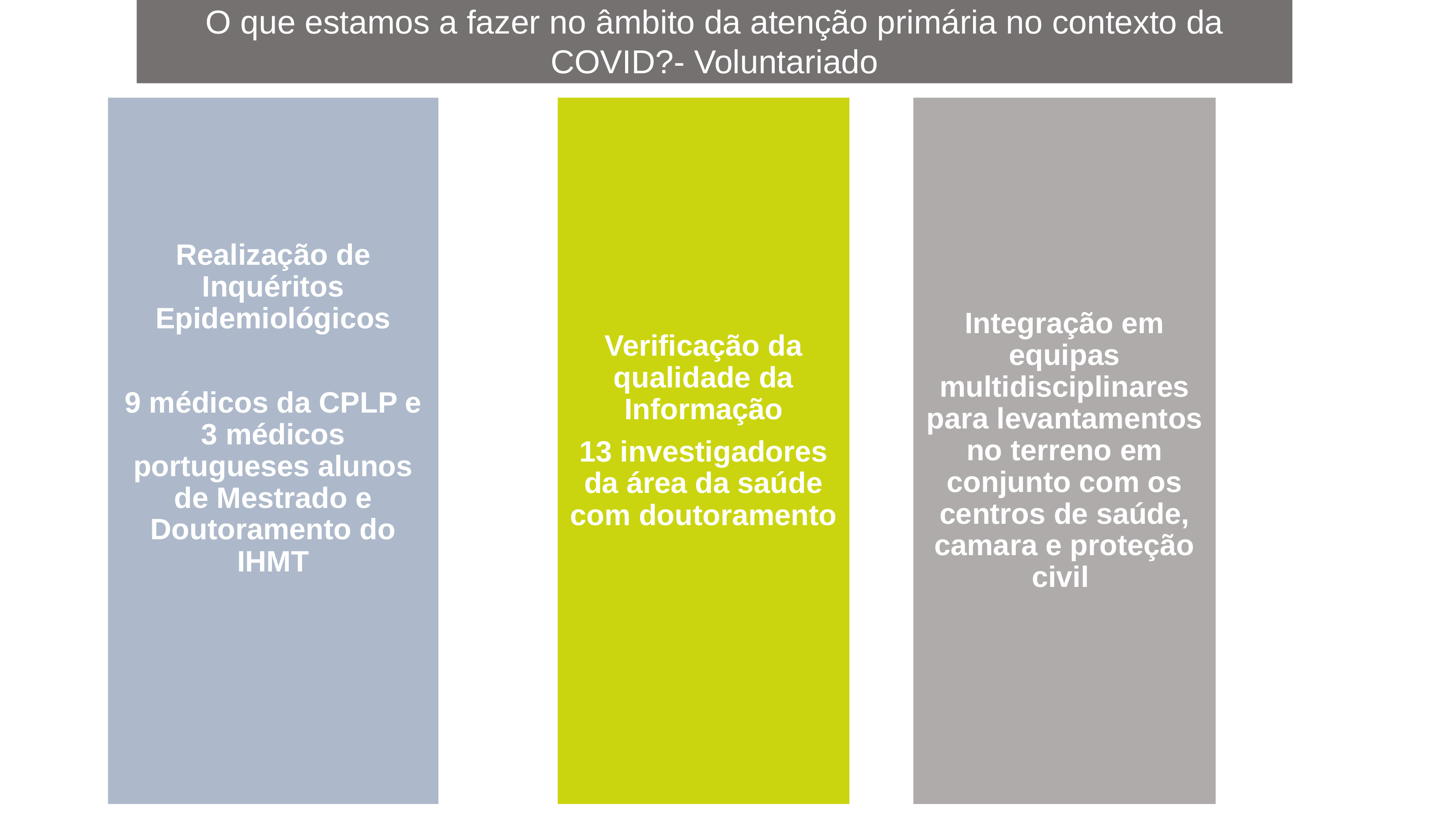

O que estamos a fazer no âmbito da atenção primária no contexto da COVID?- Voluntariado
Realização de Inquéritos Epidemiológicos

9 médicos da CPLP e 3 médicos portugueses alunos de Mestrado e Doutoramento do IHMT

Verificação da qualidade da Informação
13 investigadores da área da saúde com doutoramento

Integração em equipas multidisciplinares para levantamentos no terreno em conjunto com os centros de saúde, camara e proteção civil